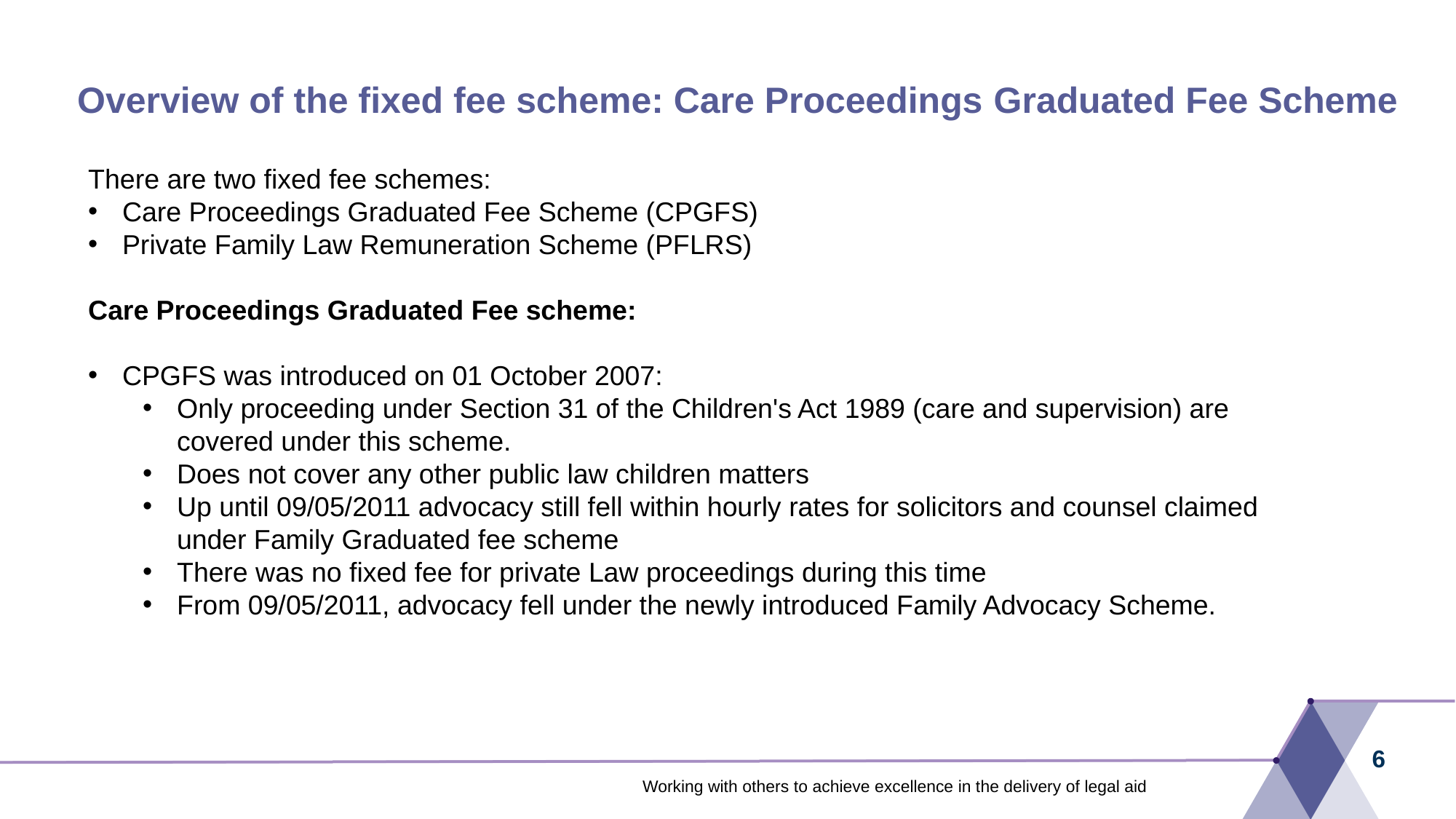

# Overview of the fixed fee scheme: Care Proceedings Graduated Fee Scheme
There are two fixed fee schemes:
Care Proceedings Graduated Fee Scheme (CPGFS)
Private Family Law Remuneration Scheme (PFLRS)

Care Proceedings Graduated Fee scheme:

CPGFS was introduced on 01 October 2007:
Only proceeding under Section 31 of the Children's Act 1989 (care and supervision) are covered under this scheme.
Does not cover any other public law children matters
Up until 09/05/2011 advocacy still fell within hourly rates for solicitors and counsel claimed under Family Graduated fee scheme
There was no fixed fee for private Law proceedings during this time
From 09/05/2011, advocacy fell under the newly introduced Family Advocacy Scheme.

6
Working with others to achieve excellence in the delivery of legal aid